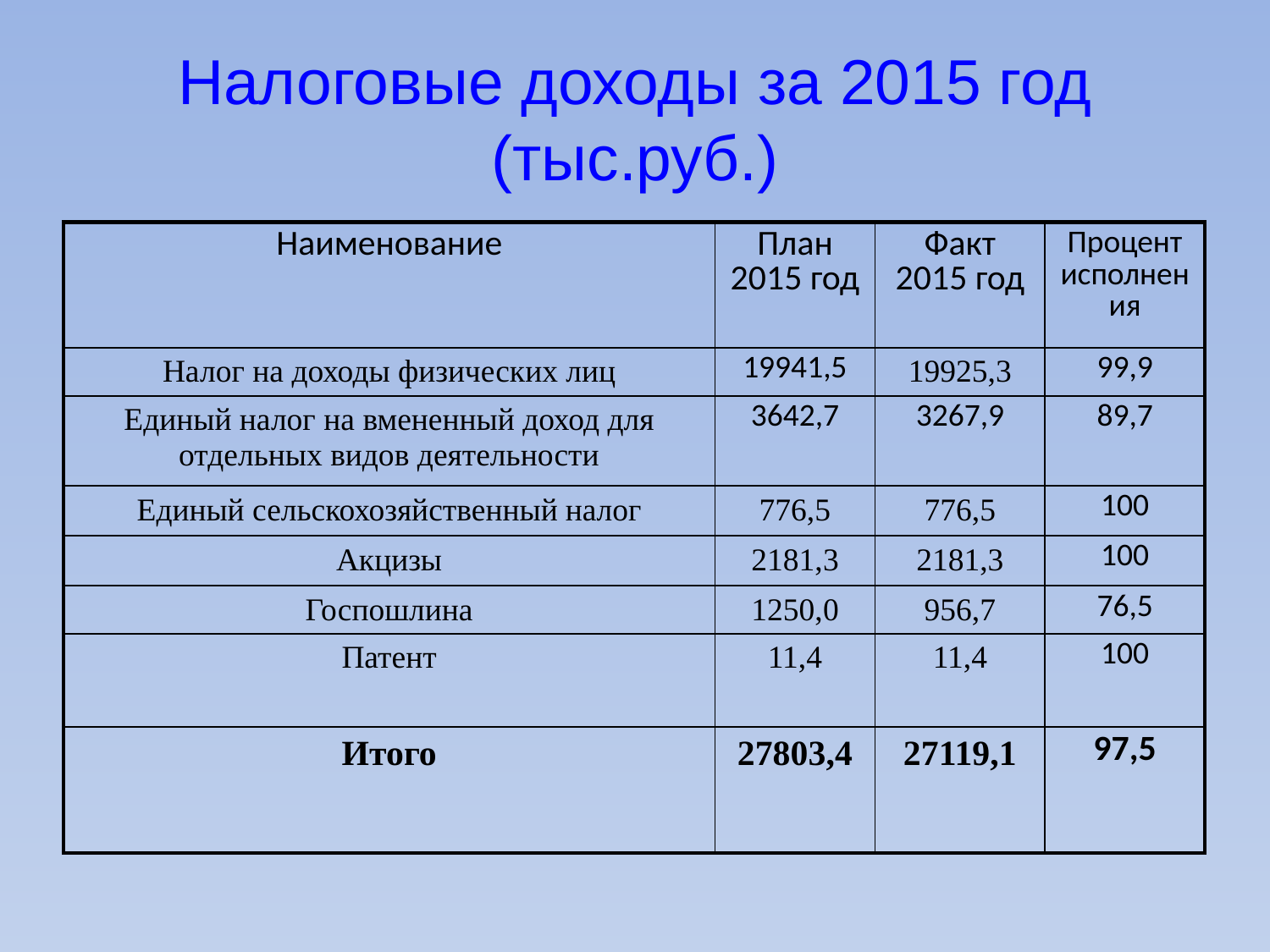

# Налоговые доходы за 2015 год (тыс.руб.)
| Наименование | План 2015 год | Факт 2015 год | Процент исполнения |
| --- | --- | --- | --- |
| Налог на доходы физических лиц | 19941,5 | 19925,3 | 99,9 |
| Единый налог на вмененный доход для отдельных видов деятельности | 3642,7 | 3267,9 | 89,7 |
| Единый сельскохозяйственный налог | 776,5 | 776,5 | 100 |
| Акцизы | 2181,3 | 2181,3 | 100 |
| Госпошлина | 1250,0 | 956,7 | 76,5 |
| Патент | 11,4 | 11,4 | 100 |
| Итого | 27803,4 | 27119,1 | 97,5 |